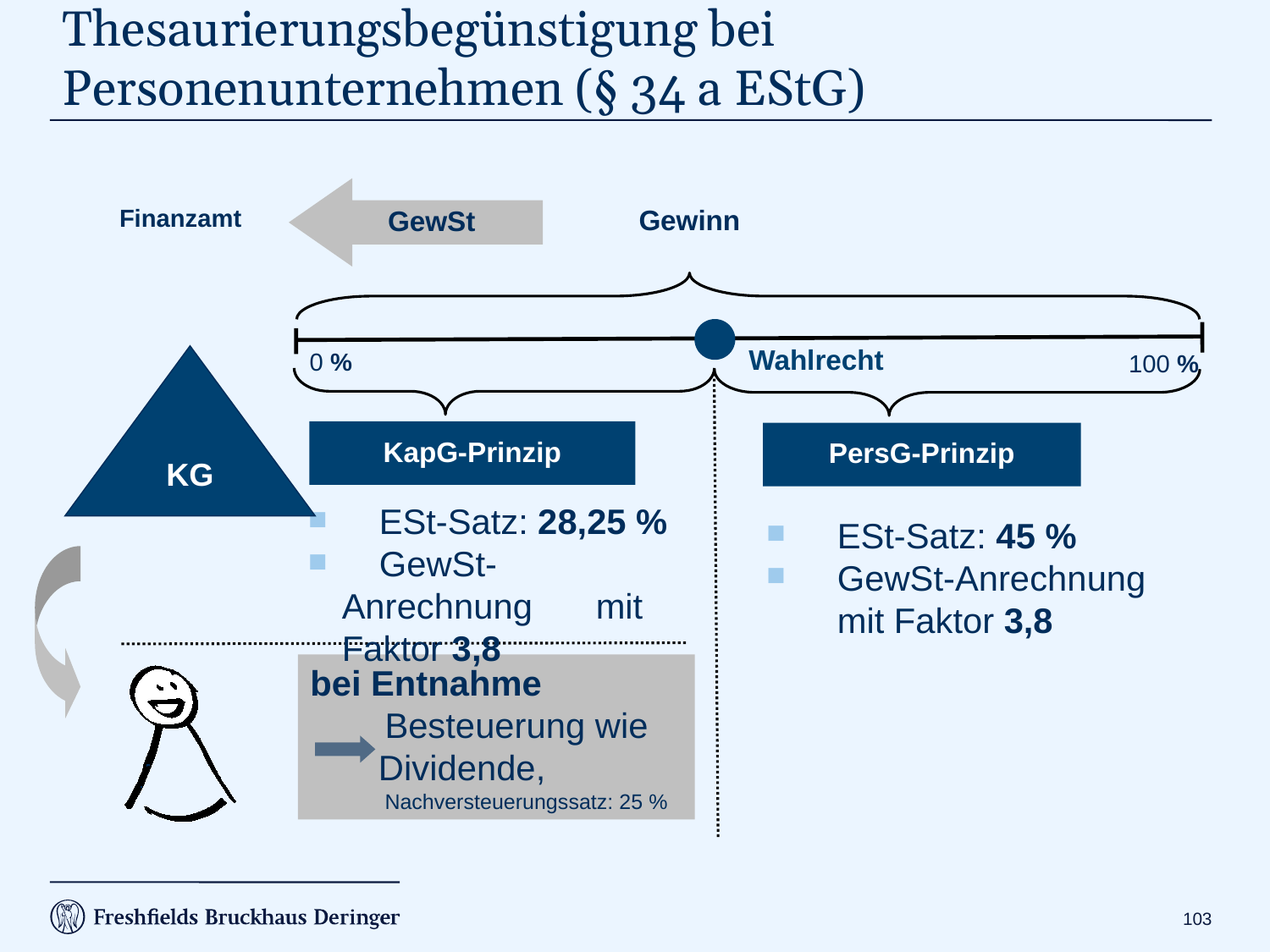

# Thesaurierungsbegünstigung bei Personenunternehmen (§ 34 a EStG)

GewSt

Finanzamt
Gewinn

Wahlrecht

0 %
100 %
KG

KapG-Prinzip
PersG-Prinzip
	ESt-Satz: 28,25 %
	GewSt-Anrechnung 	mit Faktor 3,8
	ESt-Satz: 45 %
	GewSt-Anrechnung 	mit Faktor 3,8

bei Entnahme
	Besteuerung wie
       Dividende,
	Nachversteuerungssatz: 25 %

103